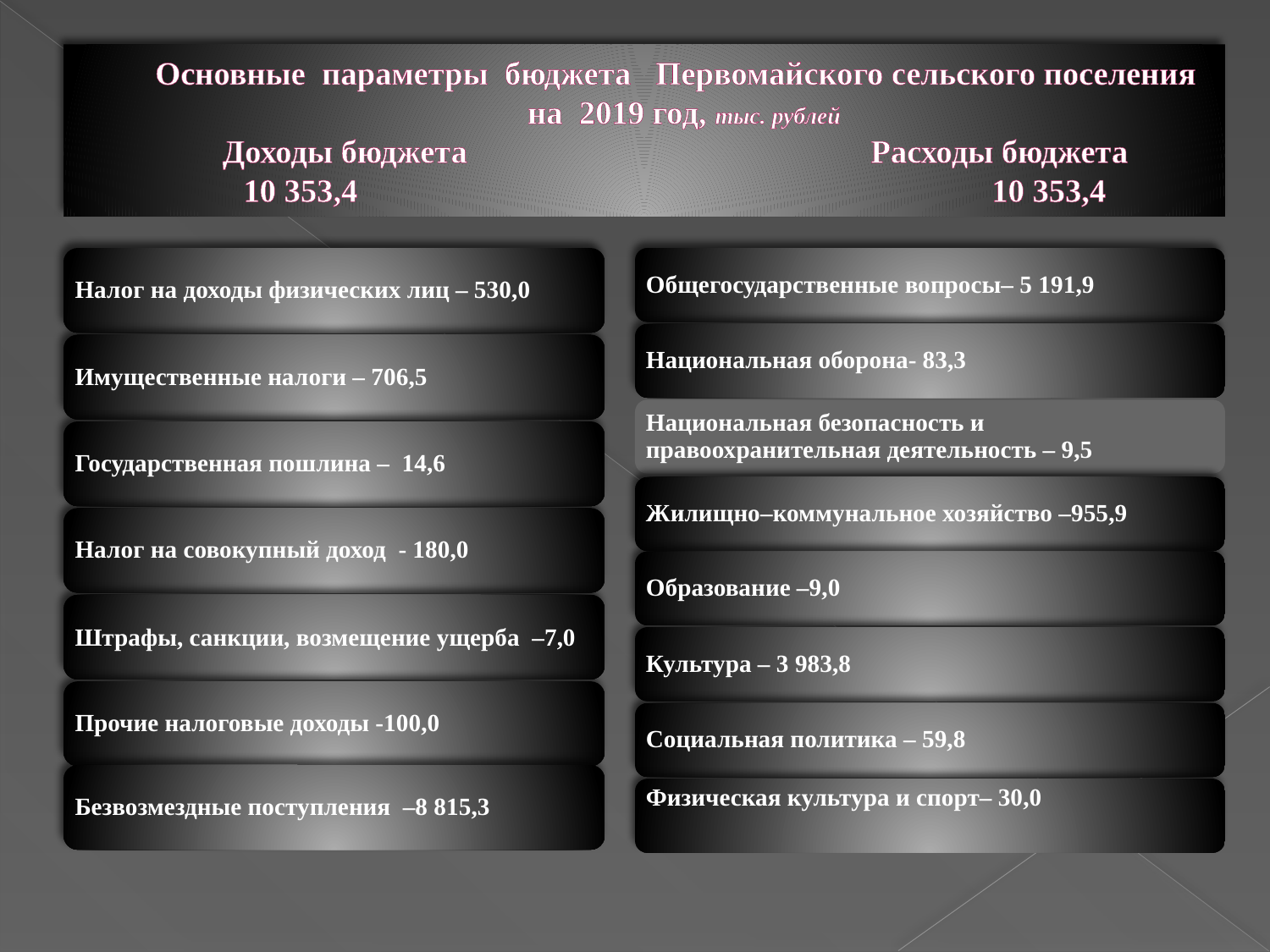

# Основные  параметры  бюджета   Первомайского сельского поселения на  2019 год, тыс. рублей Доходы бюджета                                                 Расходы бюджета 10 353,4                                                                             10 353,4
Налог на доходы физических лиц – 530,0
Имущественные налоги – 706,5
Государственная пошлина –  14,6
Налог на совокупный доход  - 180,0

Штрафы, санкции, возмещение ущерба  –7,0

Прочие налоговые доходы -100,0
Безвозмездные поступления  –8 815,3
Общегосударственные вопросы– 5 191,9
Национальная оборона- 83,3
Национальная безопасность и правоохранительная деятельность – 9,5
Жилищно–коммунальное хозяйство –955,9
Образование –9,0
Культура – 3 983,8
Социальная политика – 59,8
Физическая культура и спорт– 30,0